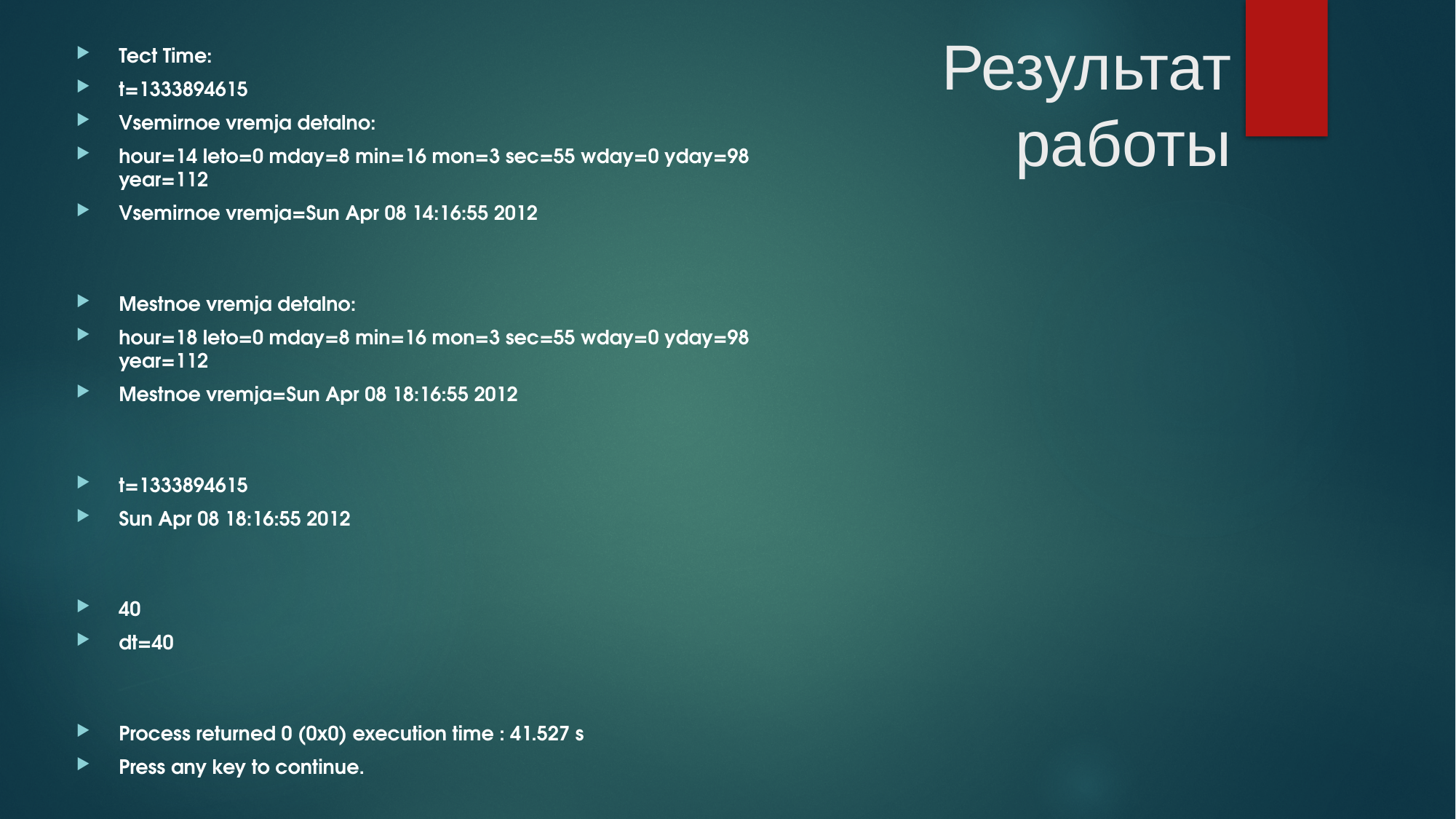

# Результат работы
Tect Time:
t=1333894615
Vsemirnoe vremja detalno:
hour=14 leto=0 mday=8 min=16 mon=3 sec=55 wday=0 yday=98 year=112
Vsemirnoe vremja=Sun Apr 08 14:16:55 2012

Mestnoe vremja detalno:
hour=18 leto=0 mday=8 min=16 mon=3 sec=55 wday=0 yday=98 year=112
Mestnoe vremja=Sun Apr 08 18:16:55 2012

t=1333894615
Sun Apr 08 18:16:55 2012

40
dt=40

Process returned 0 (0x0) execution time : 41.527 s
Press any key to continue.